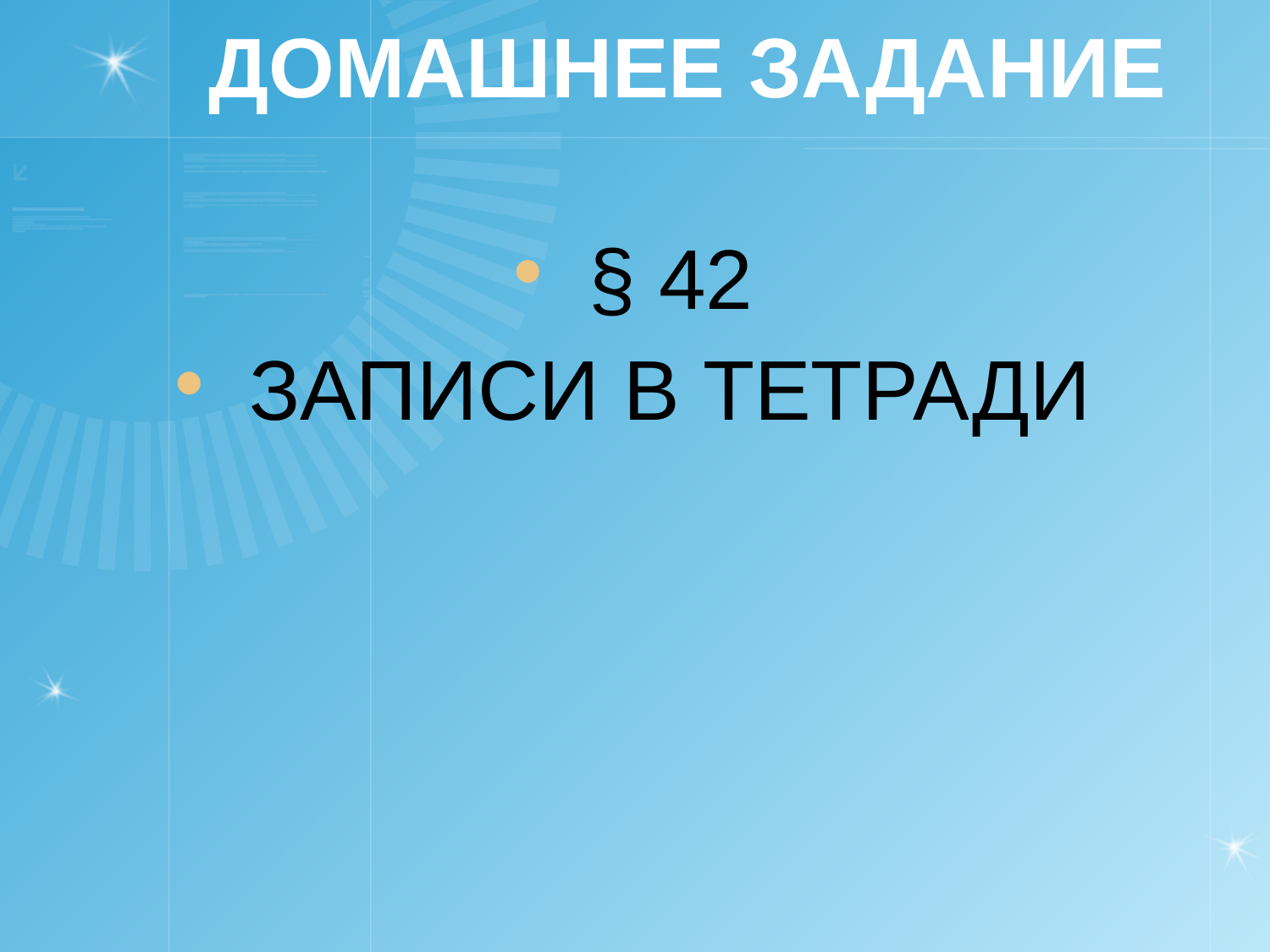

# ДОМАШНЕЕ ЗАДАНИЕ
 § 42
 ЗАПИСИ В ТЕТРАДИ